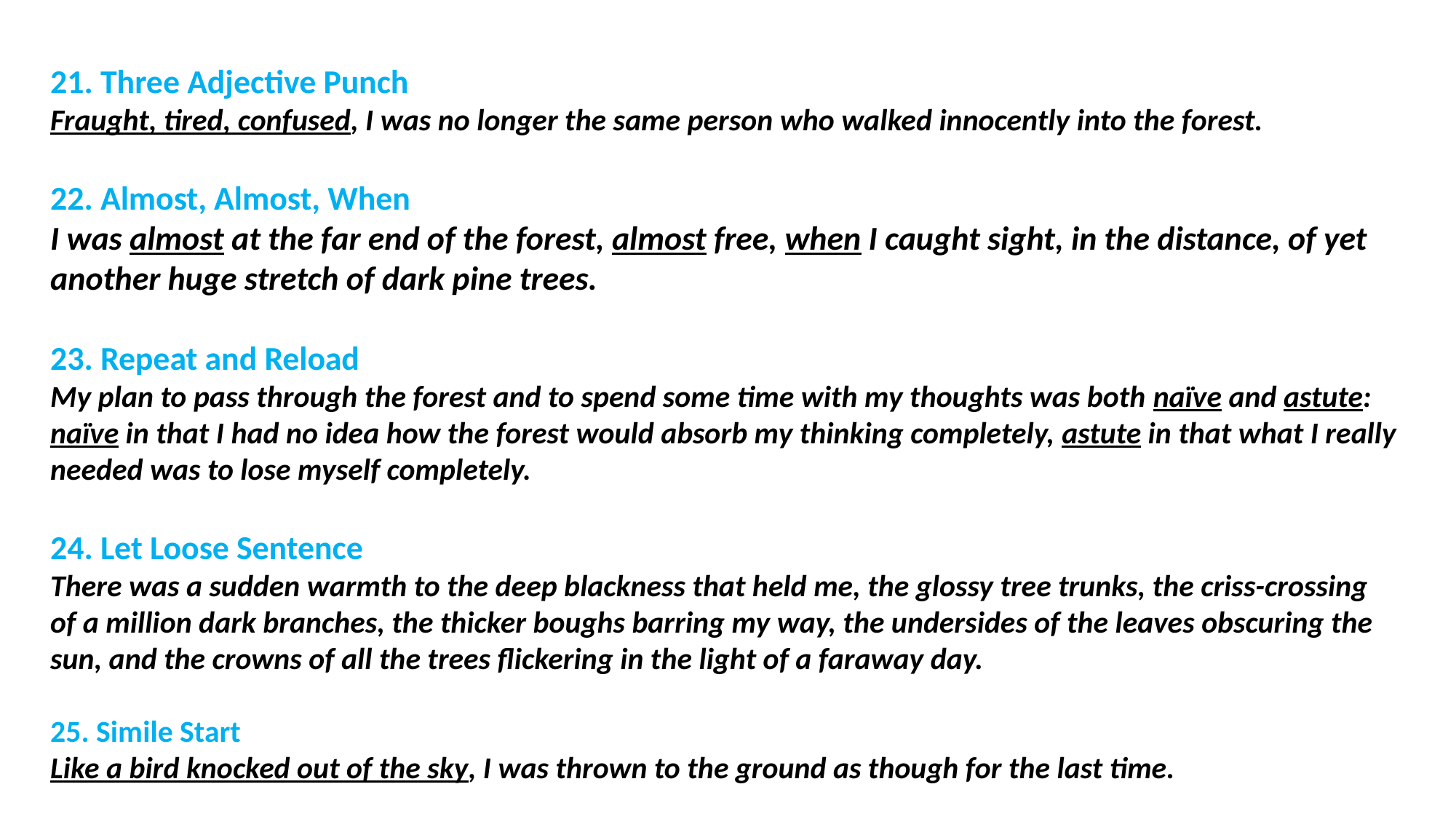

21. Three Adjective Punch
Fraught, tired, confused, I was no longer the same person who walked innocently into the forest.

22. Almost, Almost, When
I was almost at the far end of the forest, almost free, when I caught sight, in the distance, of yet another huge stretch of dark pine trees.

23. Repeat and Reload
My plan to pass through the forest and to spend some time with my thoughts was both naïve and astute: naïve in that I had no idea how the forest would absorb my thinking completely, astute in that what I really needed was to lose myself completely.

24. Let Loose Sentence
There was a sudden warmth to the deep blackness that held me, the glossy tree trunks, the criss-crossing of a million dark branches, the thicker boughs barring my way, the undersides of the leaves obscuring the sun, and the crowns of all the trees flickering in the light of a faraway day.

25. Simile Start
Like a bird knocked out of the sky, I was thrown to the ground as though for the last time.